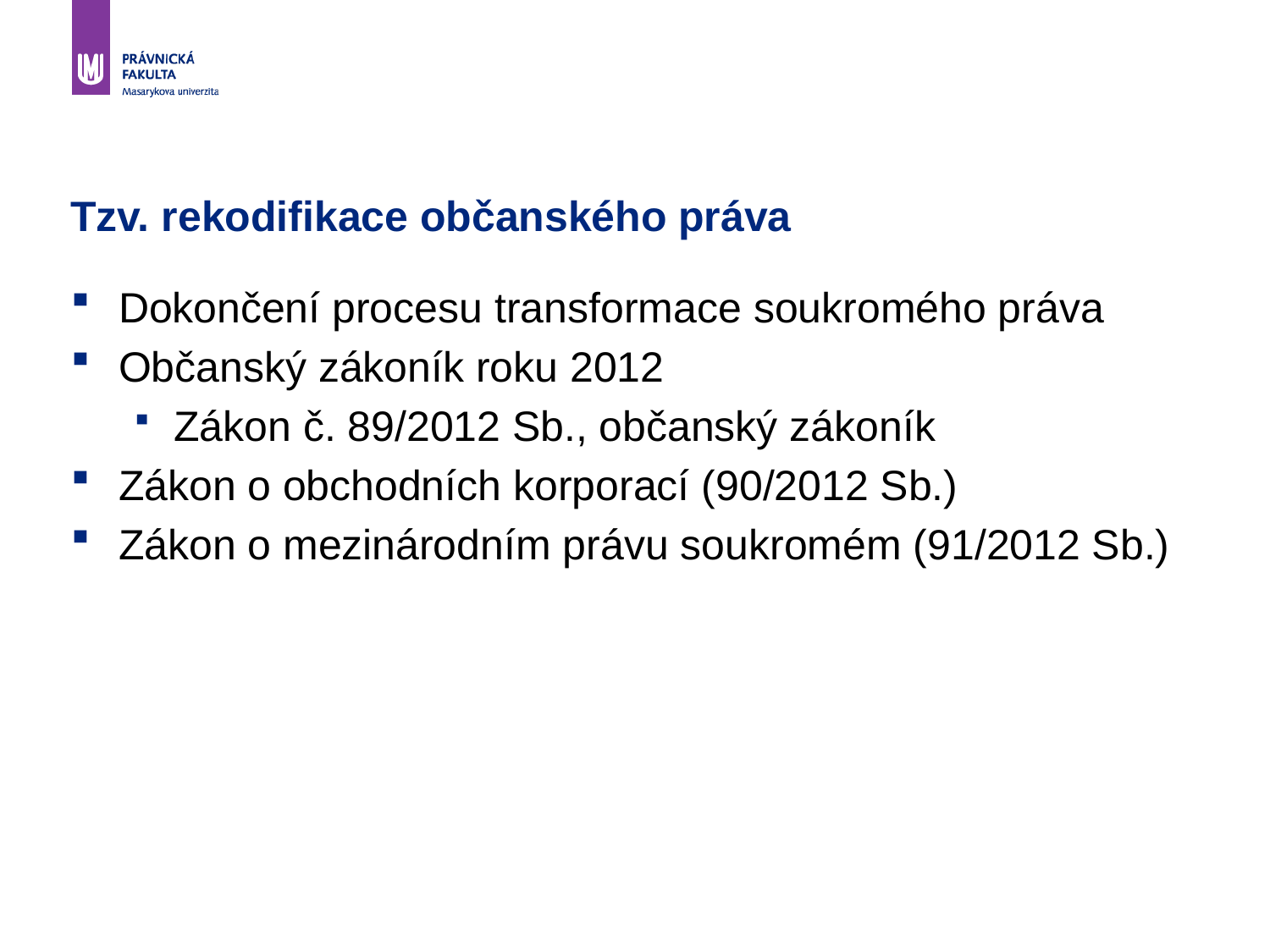

# Tzv. rekodifikace občanského práva
Dokončení procesu transformace soukromého práva
Občanský zákoník roku 2012
Zákon č. 89/2012 Sb., občanský zákoník
Zákon o obchodních korporací (90/2012 Sb.)
Zákon o mezinárodním právu soukromém (91/2012 Sb.)